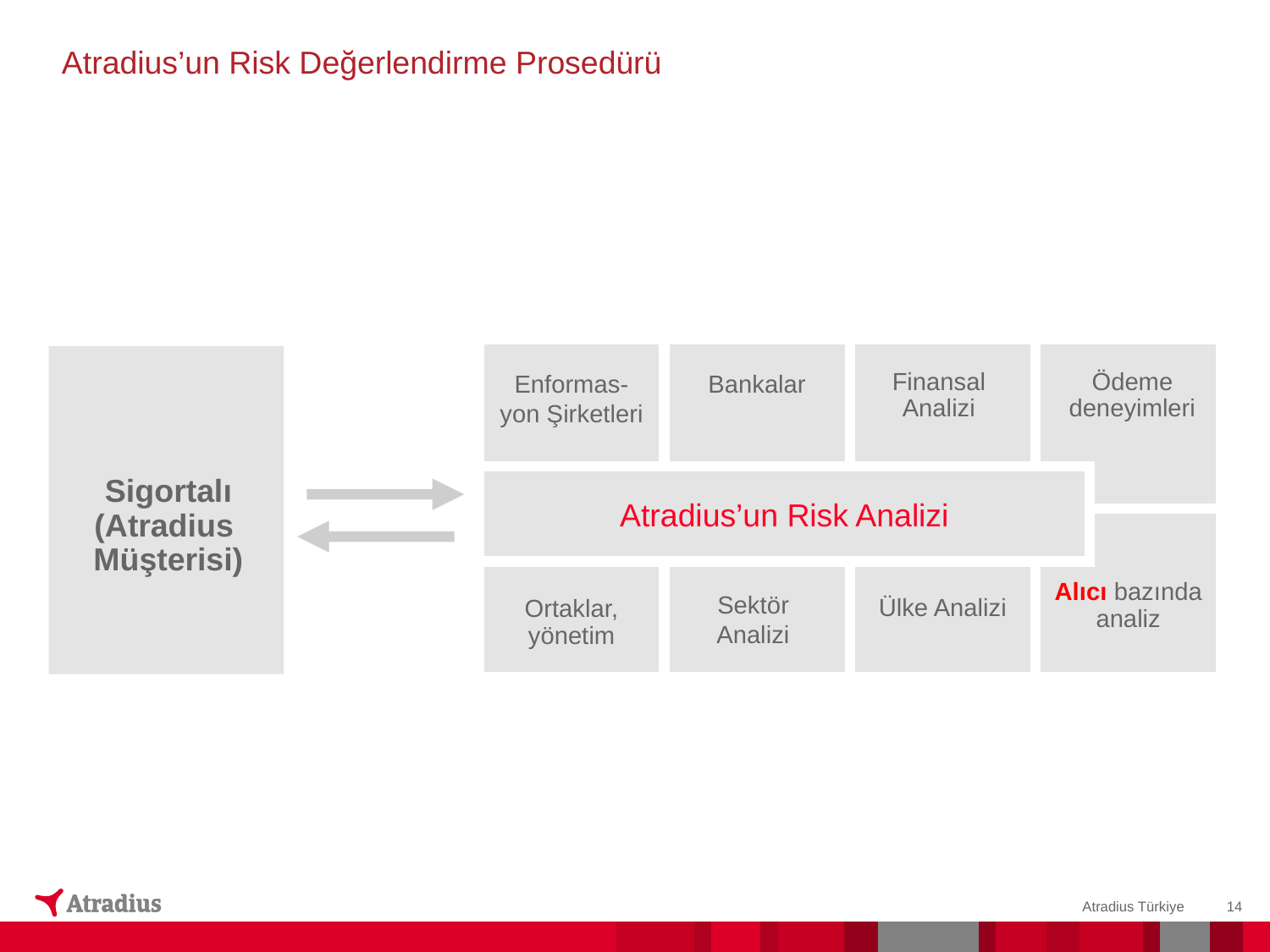

Atradius’un Risk Değerlendirme Prosedürü

Sigortalı
(Atradius
Müşterisi)
Enformas-yon Şirketleri
Bankalar
Finansal Analizi
Ödeme deneyimleri
Atradius’un Risk Analizi

Alıcı bazında
analiz
Sektör
Analizi
Ülke Analizi
Ortaklar,
yönetim
Atradius Türkiye
14